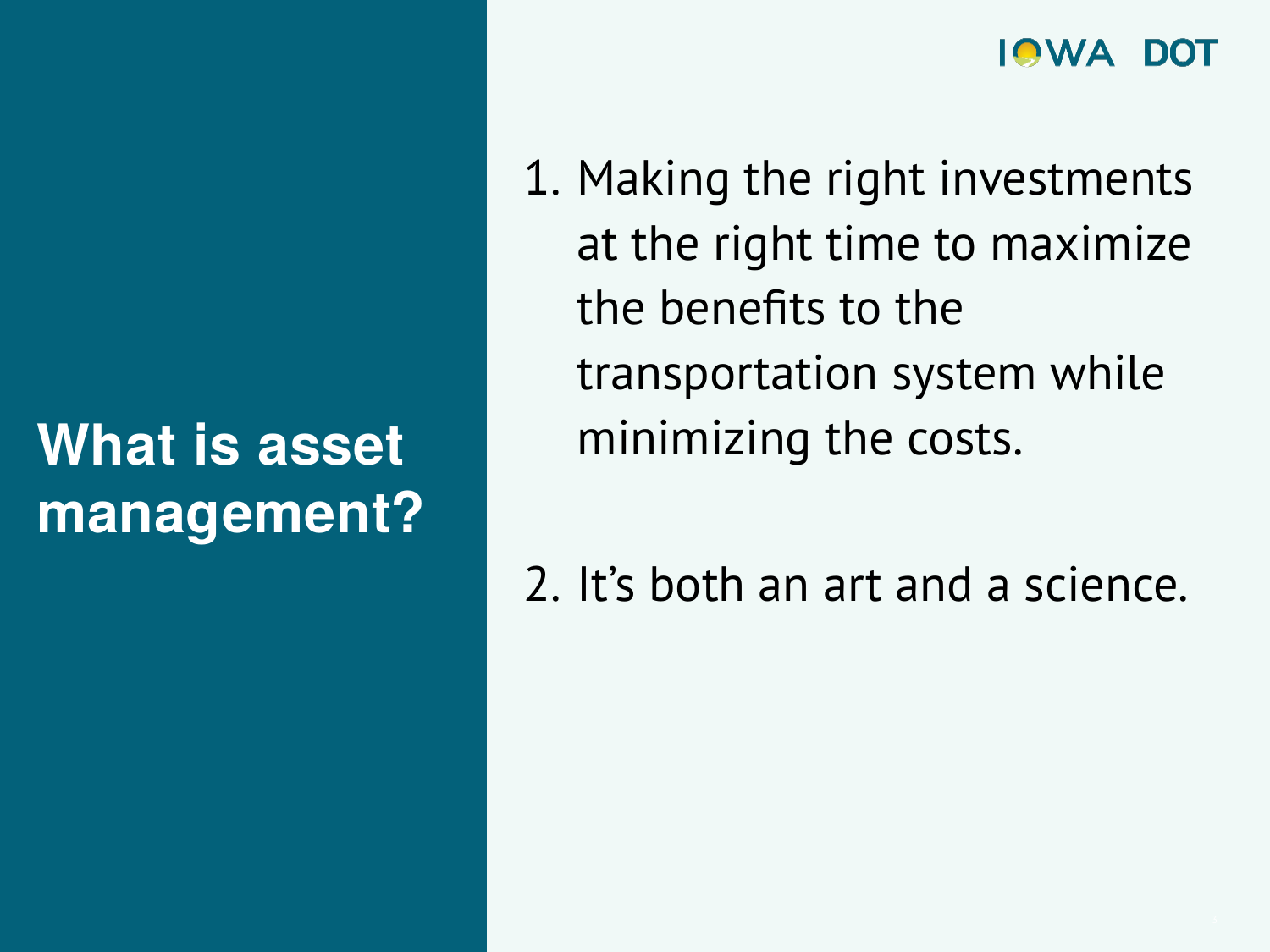

Making the right investments at the right time to maximize the benefits to the transportation system while minimizing the costs.

It’s both an art and a science.

What is asset management?
3